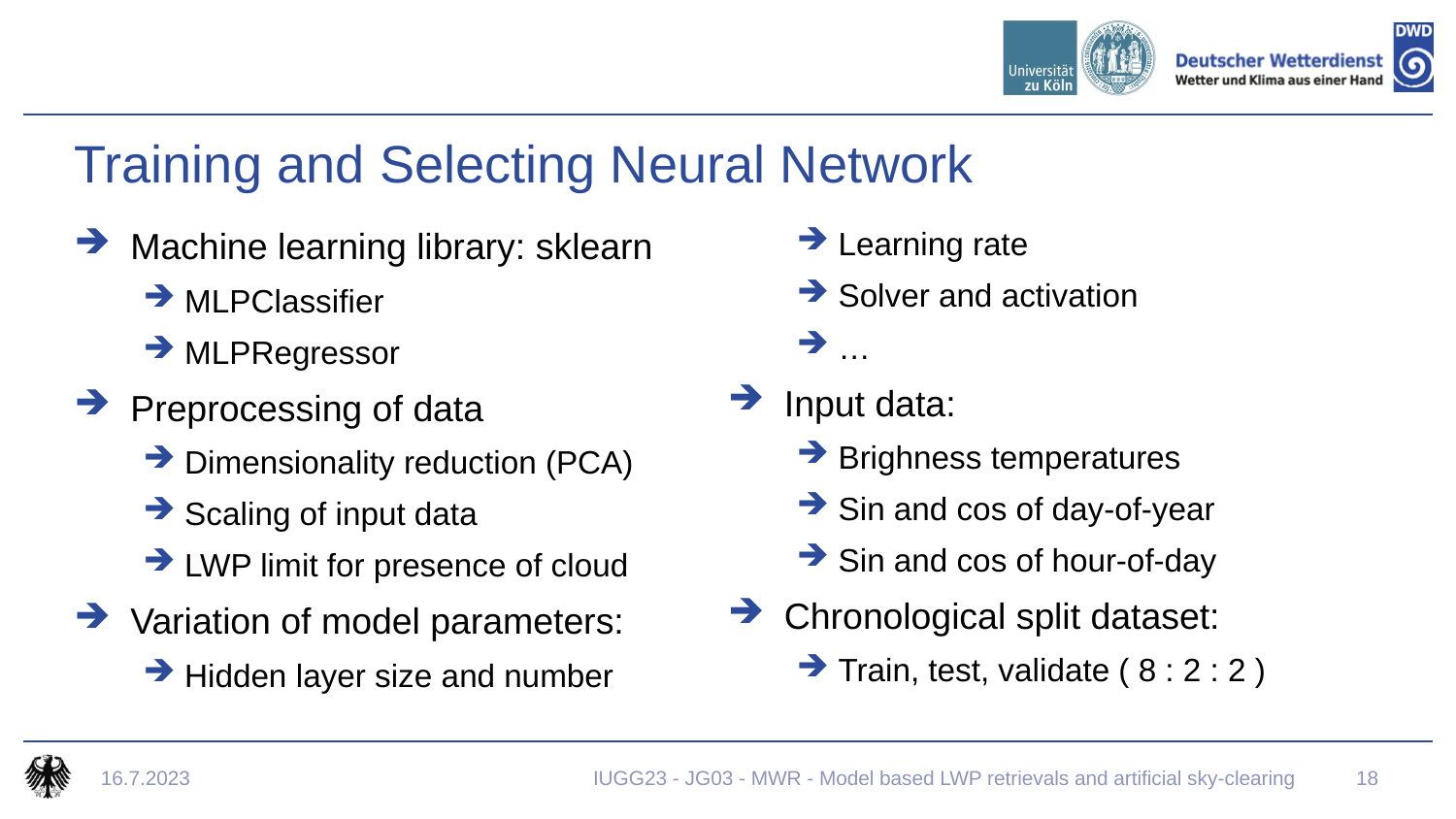

# Training and Selecting Neural Network
Machine learning library: sklearn
MLPClassifier
MLPRegressor
Preprocessing of data
Dimensionality reduction (PCA)
Scaling of input data
LWP limit for presence of cloud
Variation of model parameters:
Hidden layer size and number
Learning rate
Solver and activation
…
Input data:
Brighness temperatures
Sin and cos of day-of-year
Sin and cos of hour-of-day
Chronological split dataset:
Train, test, validate ( 8 : 2 : 2 )
16.7.2023
IUGG23 - JG03 - MWR - Model based LWP retrievals and artificial sky-clearing
18